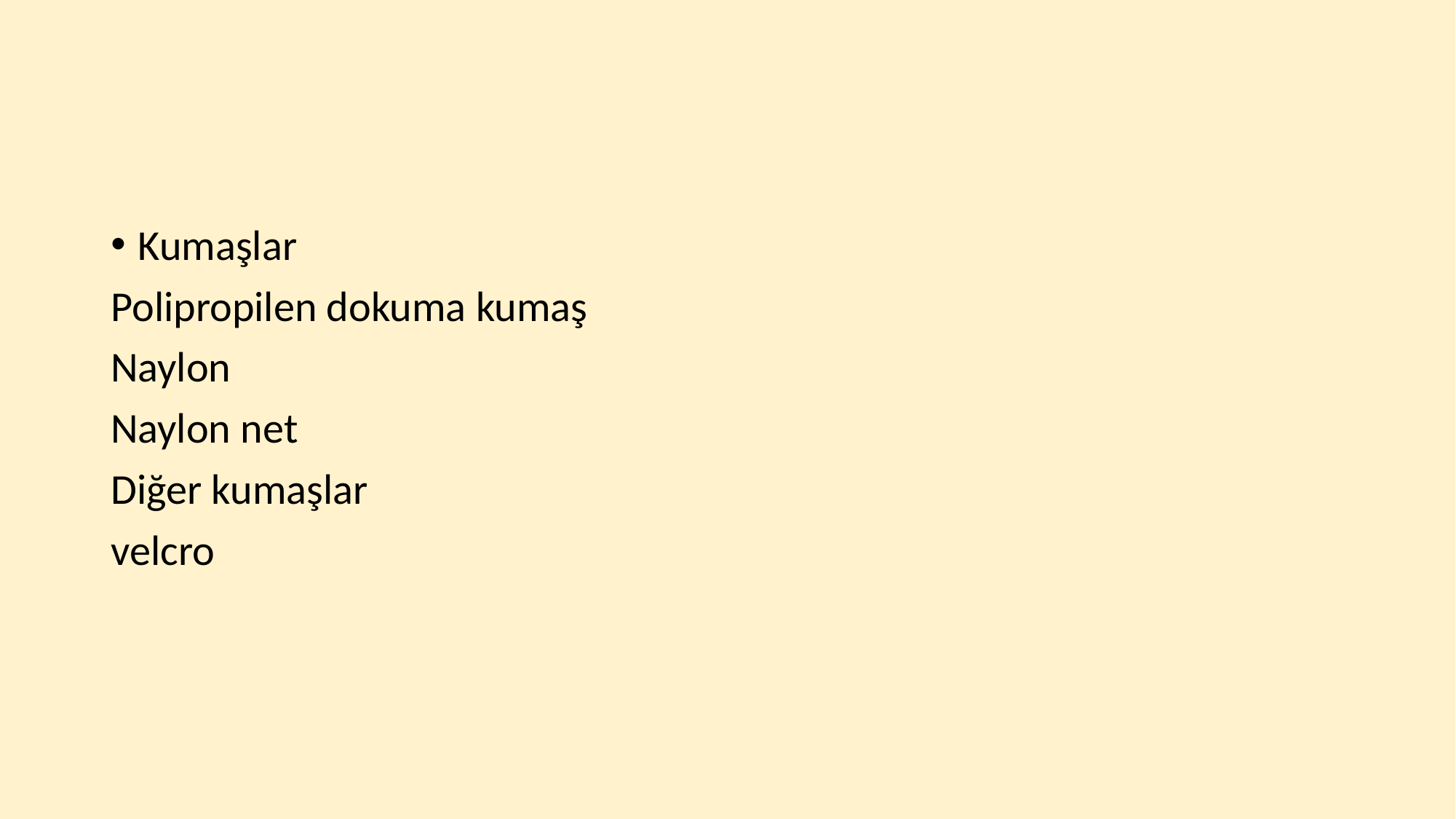

#
Kumaşlar
Polipropilen dokuma kumaş
Naylon
Naylon net
Diğer kumaşlar
velcro